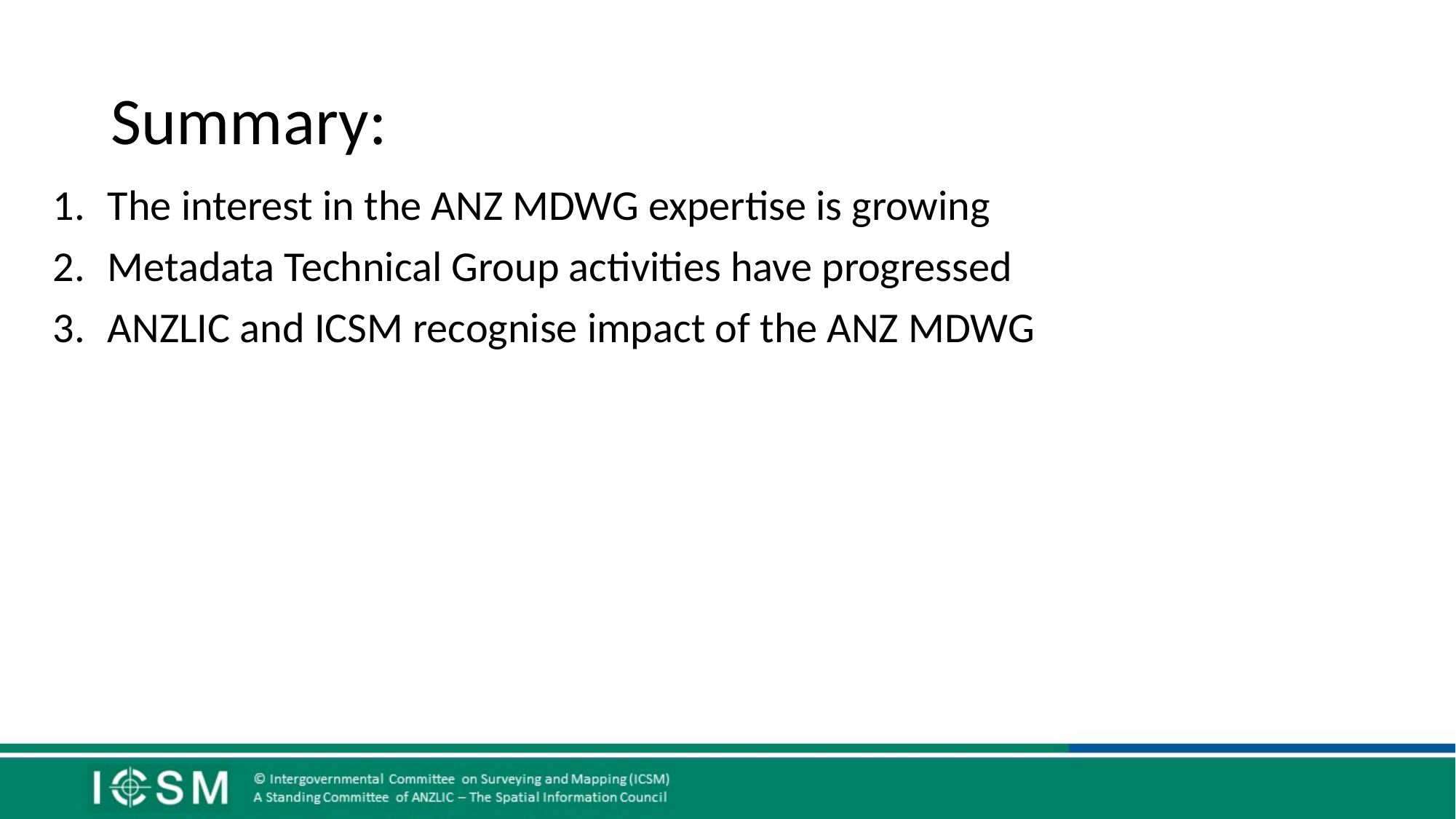

# Summary:
The interest in the ANZ MDWG expertise is growing
Metadata Technical Group activities have progressed
ANZLIC and ICSM recognise impact of the ANZ MDWG